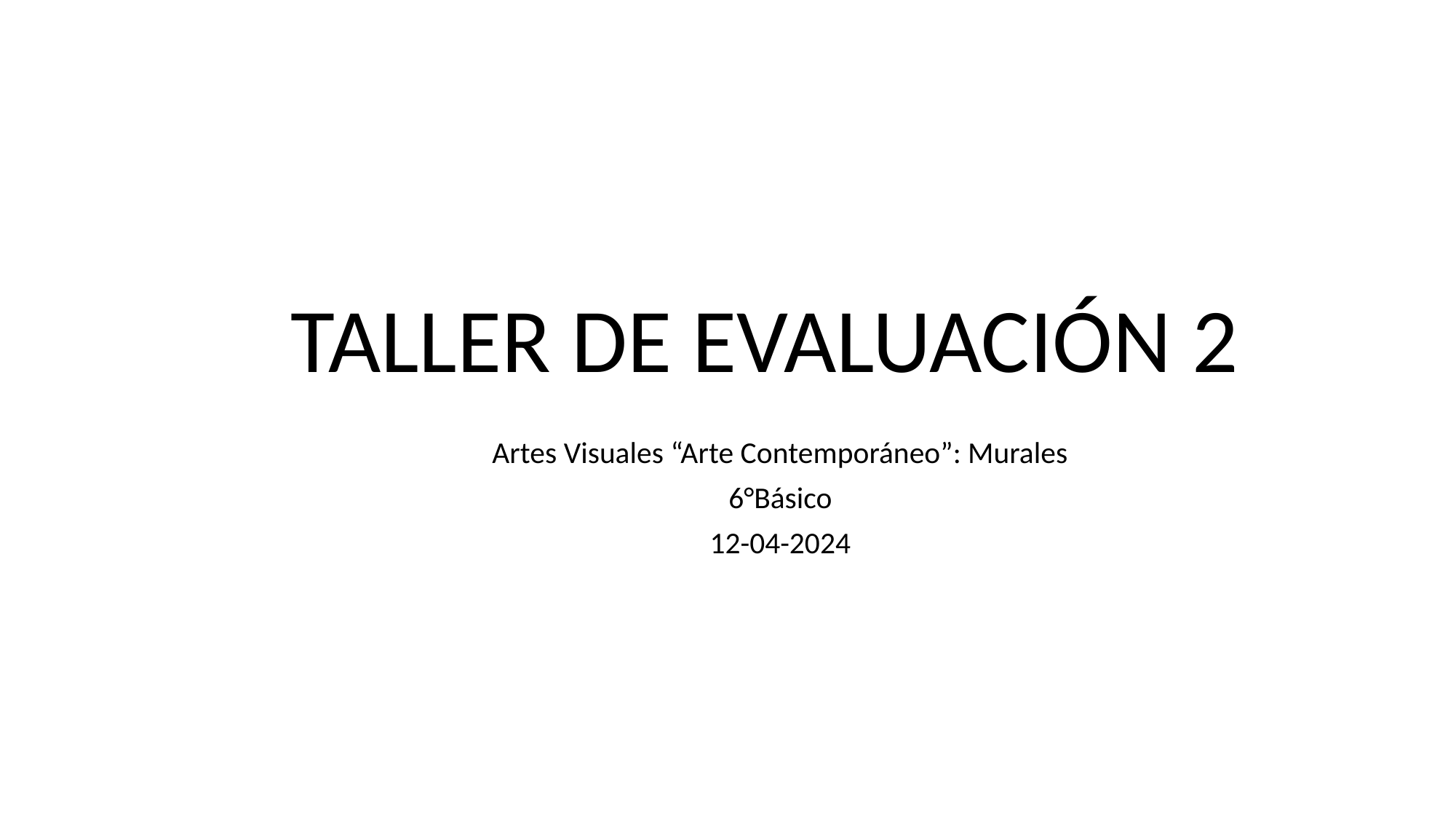

# TALLER DE EVALUACIÓN 2
Artes Visuales “Arte Contemporáneo”: Murales
6°Básico
12-04-2024